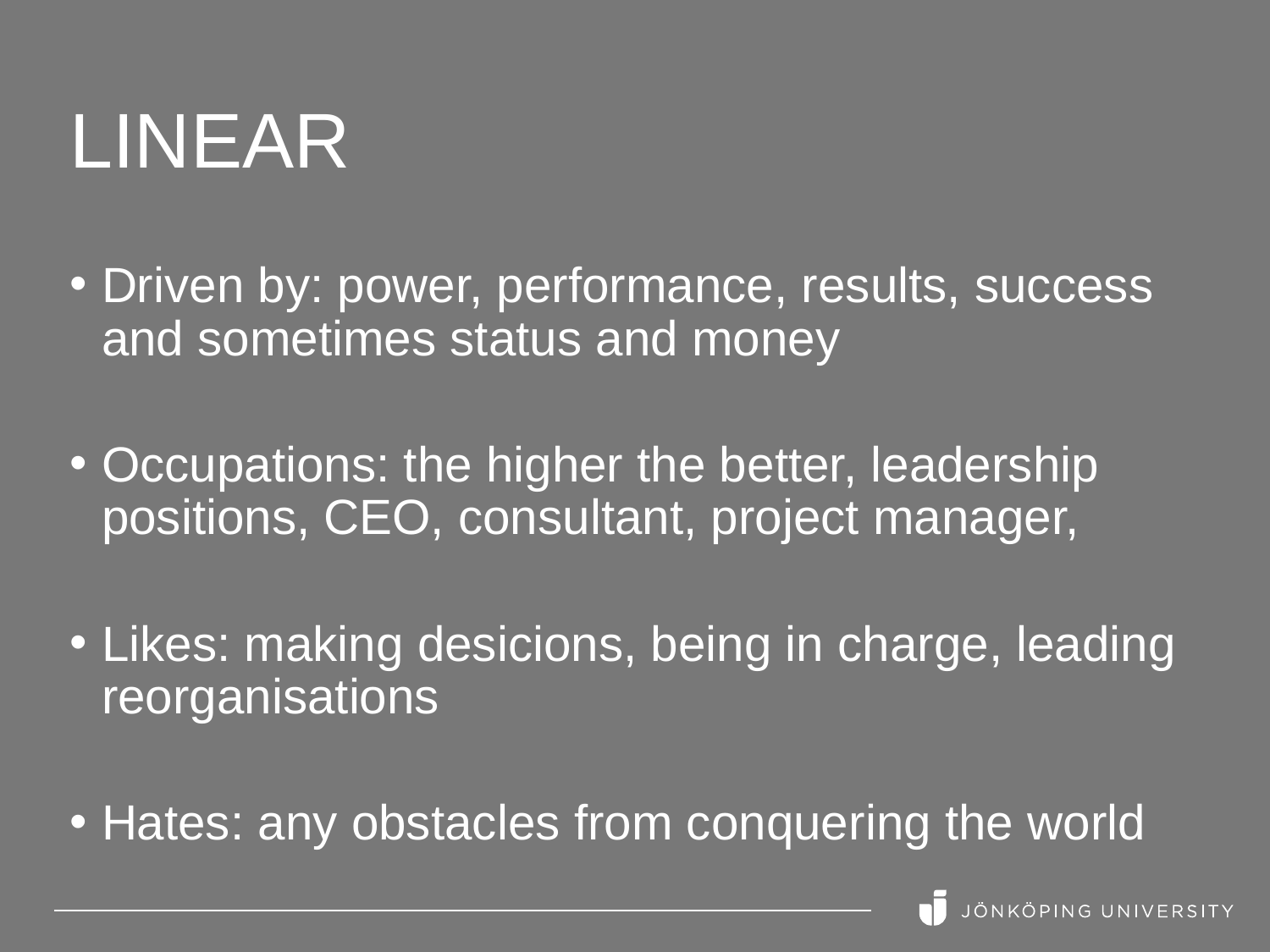

# Linear
Driven by: power, performance, results, success and sometimes status and money

Occupations: the higher the better, leadership positions, CEO, consultant, project manager,

Likes: making desicions, being in charge, leading reorganisations

Hates: any obstacles from conquering the world